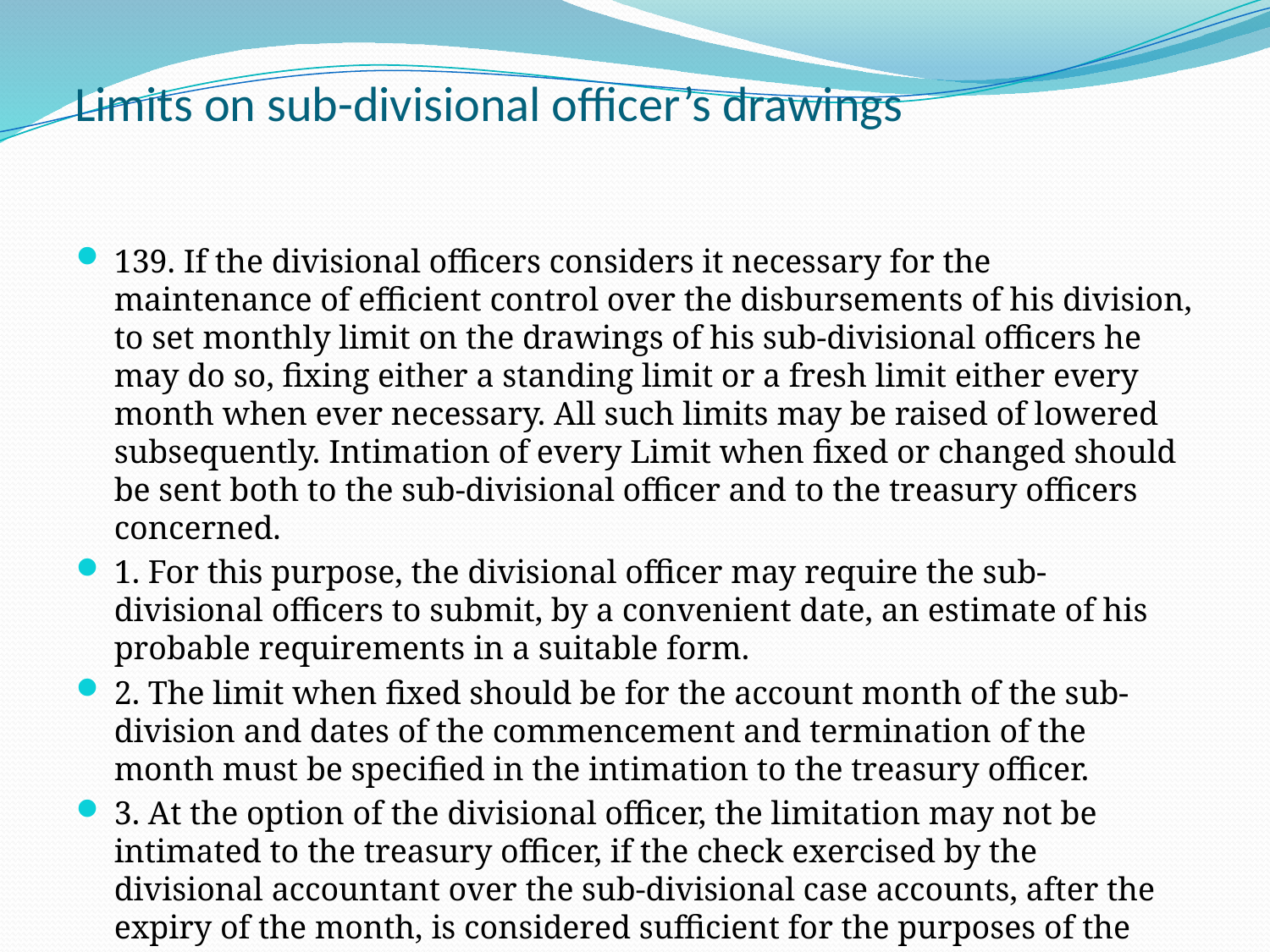

# Limits on sub-divisional officer’s drawings

139. If the divisional officers considers it necessary for the maintenance of efficient control over the disbursements of his division, to set monthly limit on the drawings of his sub-divisional officers he may do so, fixing either a standing limit or a fresh limit either every month when ever necessary. All such limits may be raised of lowered subsequently. Intimation of every Limit when fixed or changed should be sent both to the sub-divisional officer and to the treasury officers concerned.
1. For this purpose, the divisional officer may require the sub-divisional officers to submit, by a convenient date, an estimate of his probable requirements in a suitable form.
2. The limit when fixed should be for the account month of the sub-division and dates of the commencement and termination of the month must be specified in the intimation to the treasury officer.
3. At the option of the divisional officer, the limitation may not be intimated to the treasury officer, if the check exercised by the divisional accountant over the sub-divisional case accounts, after the expiry of the month, is considered sufficient for the purposes of the divisional officer. See paragraph 100.